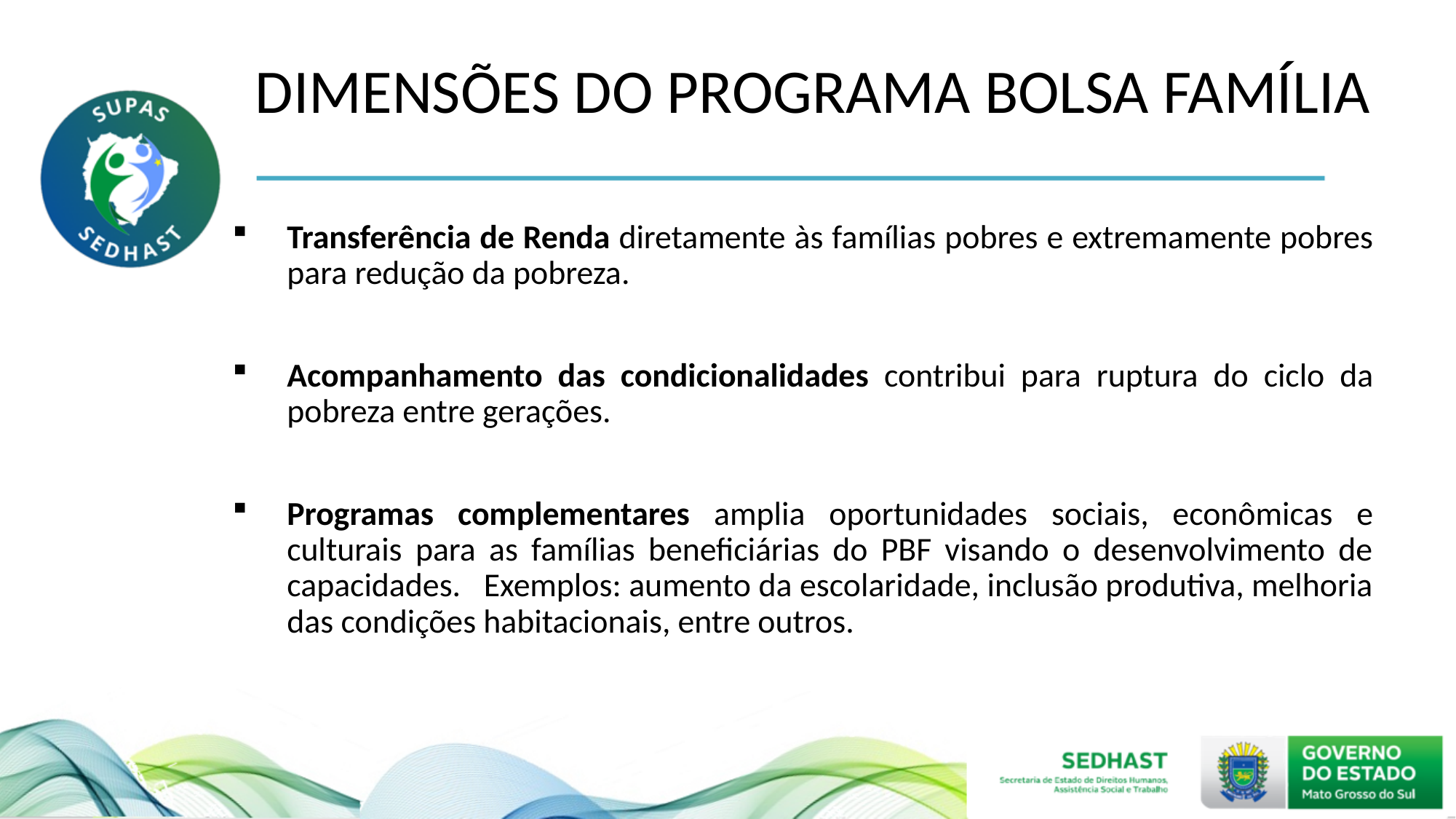

# DIMENSÕES DO PROGRAMA BOLSA FAMÍLIA

Transferência de Renda diretamente às famílias pobres e extremamente pobres para redução da pobreza.

Acompanhamento das condicionalidades contribui para ruptura do ciclo da pobreza entre gerações.

Programas complementares amplia oportunidades sociais, econômicas e culturais para as famílias beneficiárias do PBF visando o desenvolvimento de capacidades.   Exemplos: aumento da escolaridade, inclusão produtiva, melhoria das condições habitacionais, entre outros.